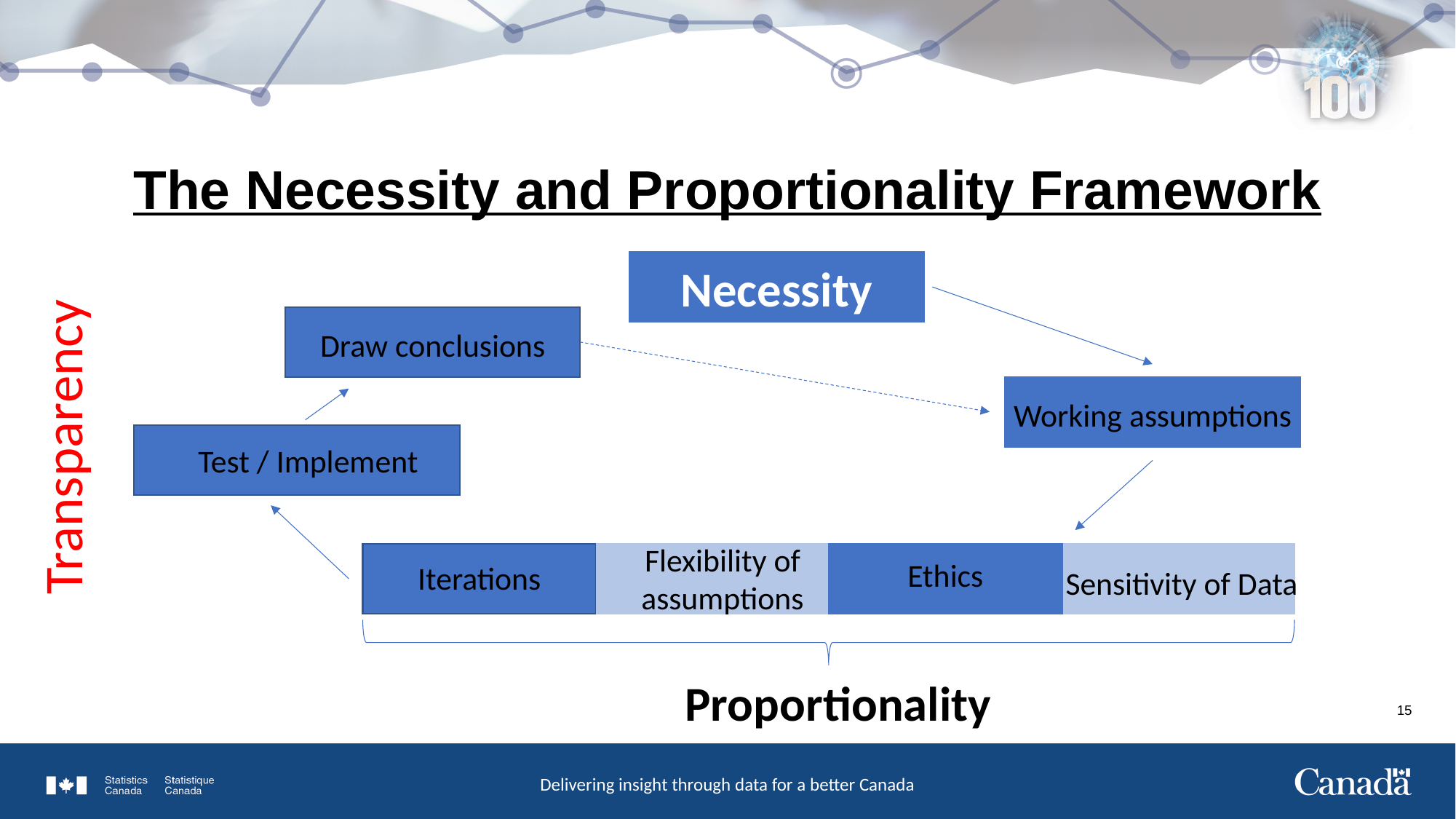

# The Necessity and Proportionality Framework

Necessity

Draw conclusions

Working assumptions

Test / Implement
Flexibility of assumptions

Ethics
Iterations
Sensitivity of Data

Transparency
Proportionality
15